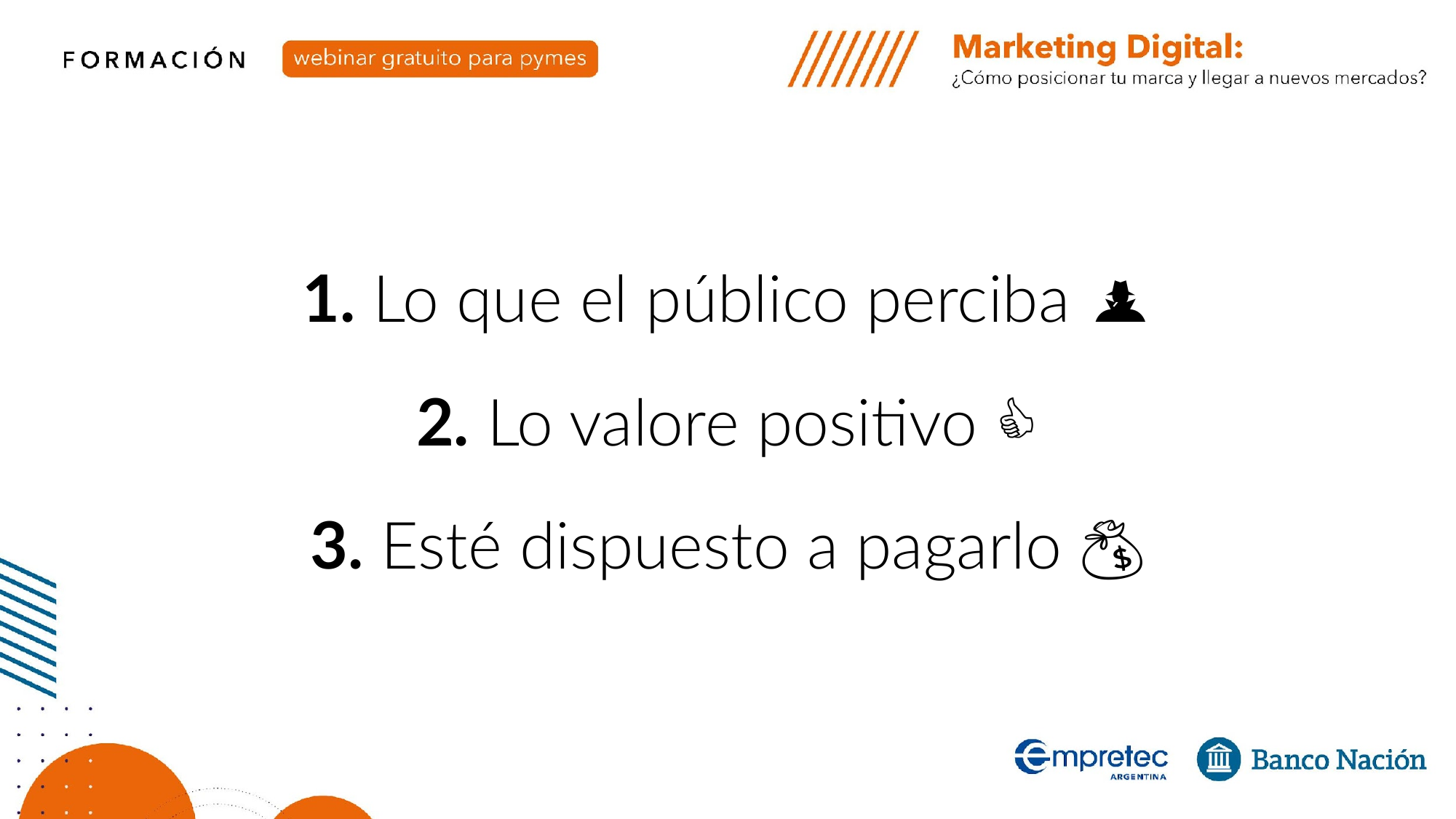

1. Lo que el público perciba 🕵
2. Lo valore positivo 👍
3. Esté dispuesto a pagarlo 💰